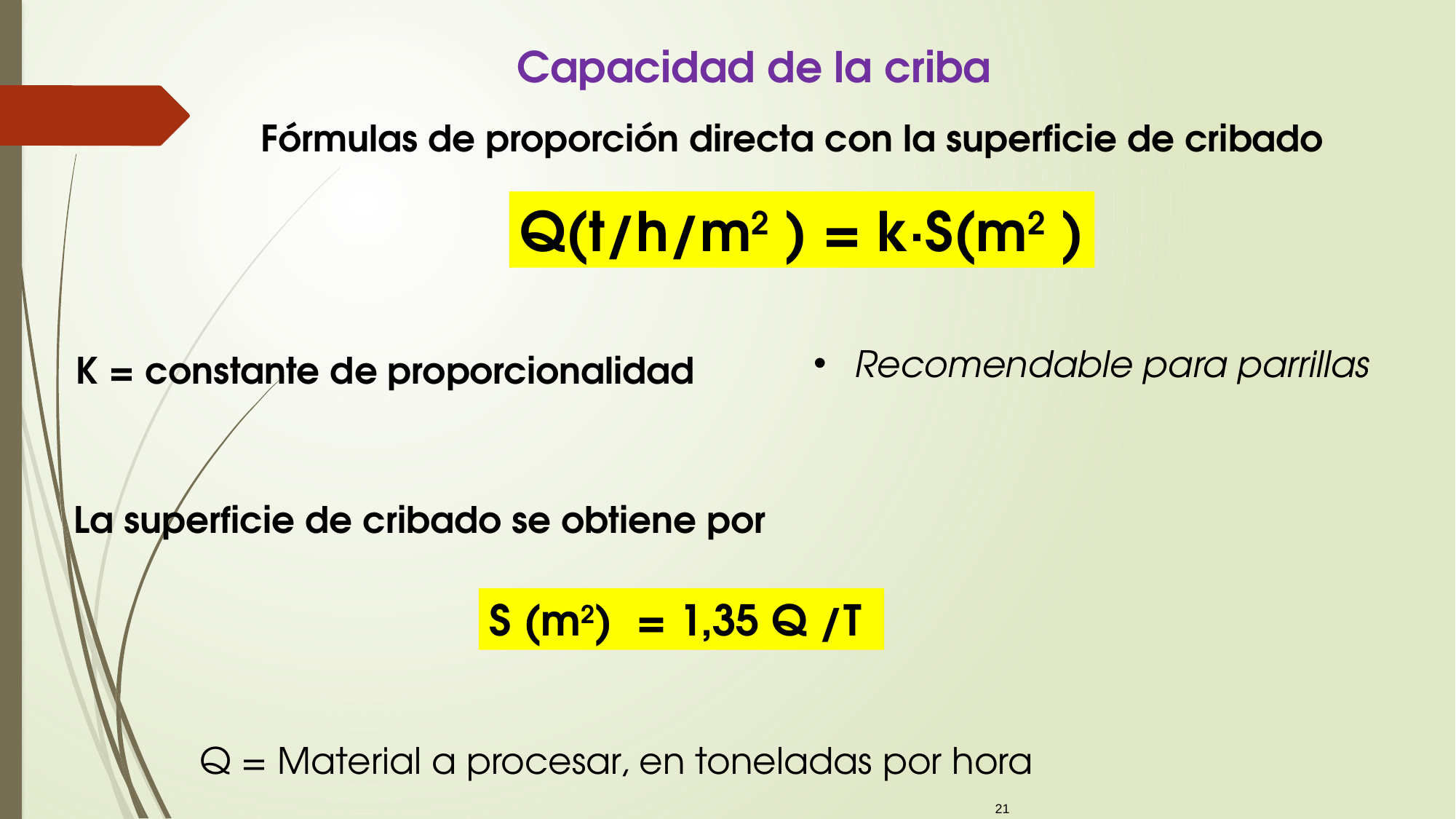

Capacidad de la criba
Fórmulas de proporción directa con la superficie de cribado
Q(t/h/m2 ) = k·S(m2 )
Recomendable para parrillas
K = constante de proporcionalidad
La superficie de cribado se obtiene por
S (m2)  = 1,35 Q /T
Q = Material a procesar, en toneladas por hora
21